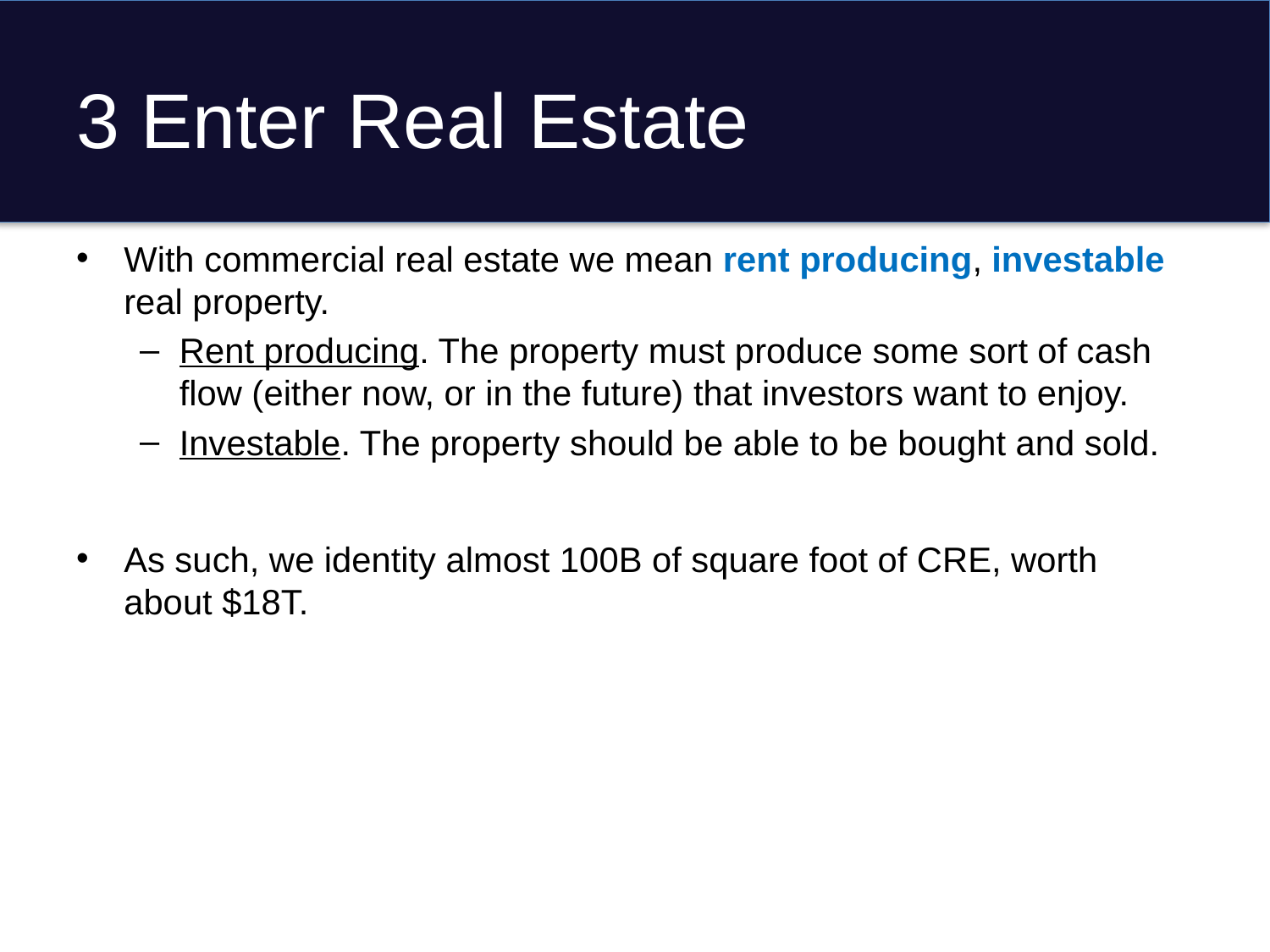

# 3 Enter Real Estate
With commercial real estate we mean rent producing, investable real property.
Rent producing. The property must produce some sort of cash flow (either now, or in the future) that investors want to enjoy.
Investable. The property should be able to be bought and sold.

As such, we identity almost 100B of square foot of CRE, worth about $18T.